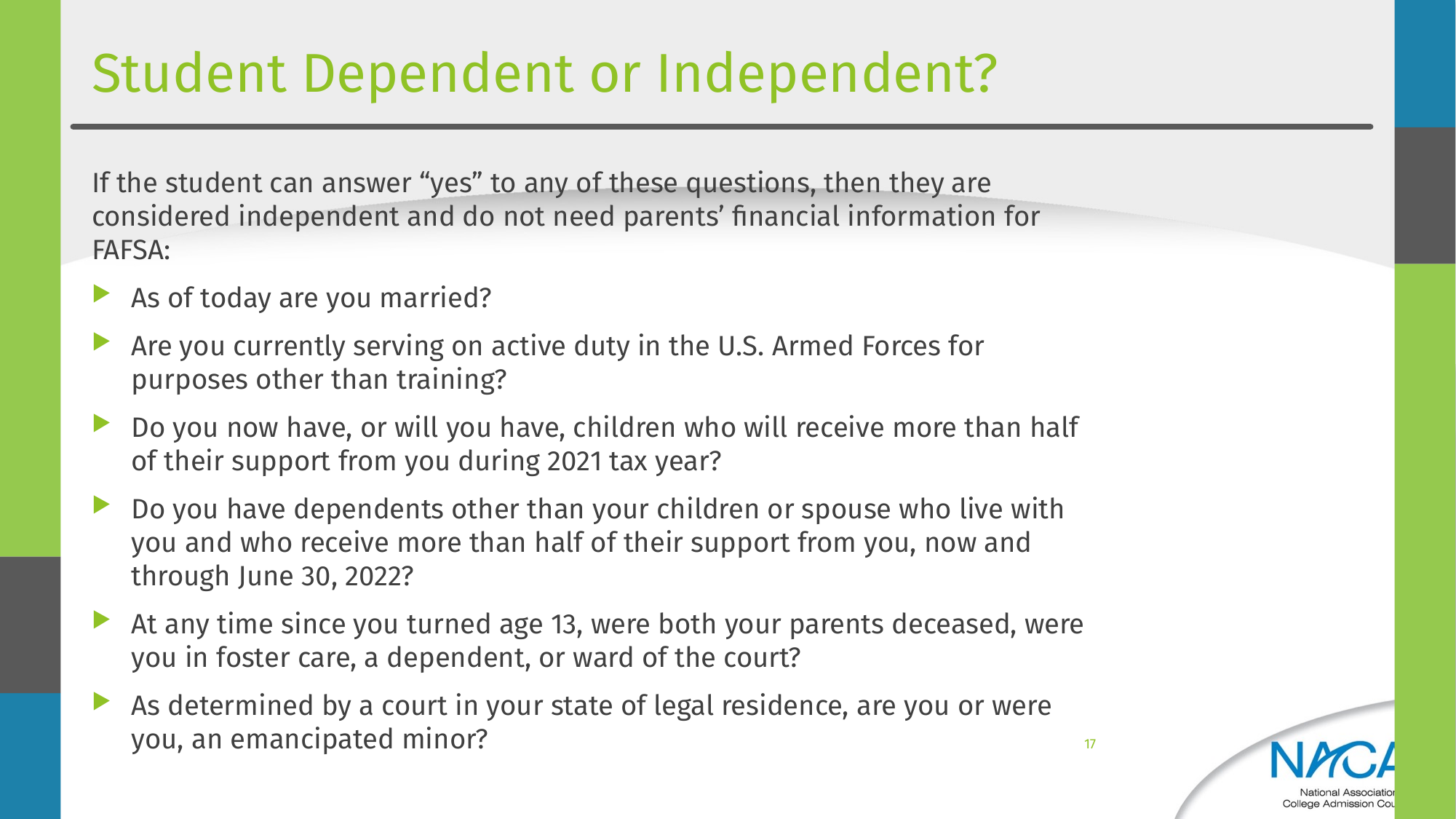

# Student Dependent or Independent?

If the student can answer “yes” to any of these questions, then they are considered independent and do not need parents’ financial information for FAFSA:
As of today are you married?
Are you currently serving on active duty in the U.S. Armed Forces for purposes other than training?
Do you now have, or will you have, children who will receive more than half of their support from you during 2021 tax year?
Do you have dependents other than your children or spouse who live with you and who receive more than half of their support from you, now and through June 30, 2022?
At any time since you turned age 13, were both your parents deceased, were you in foster care, a dependent, or ward of the court?
As determined by a court in your state of legal residence, are you or were you, an emancipated minor?

17